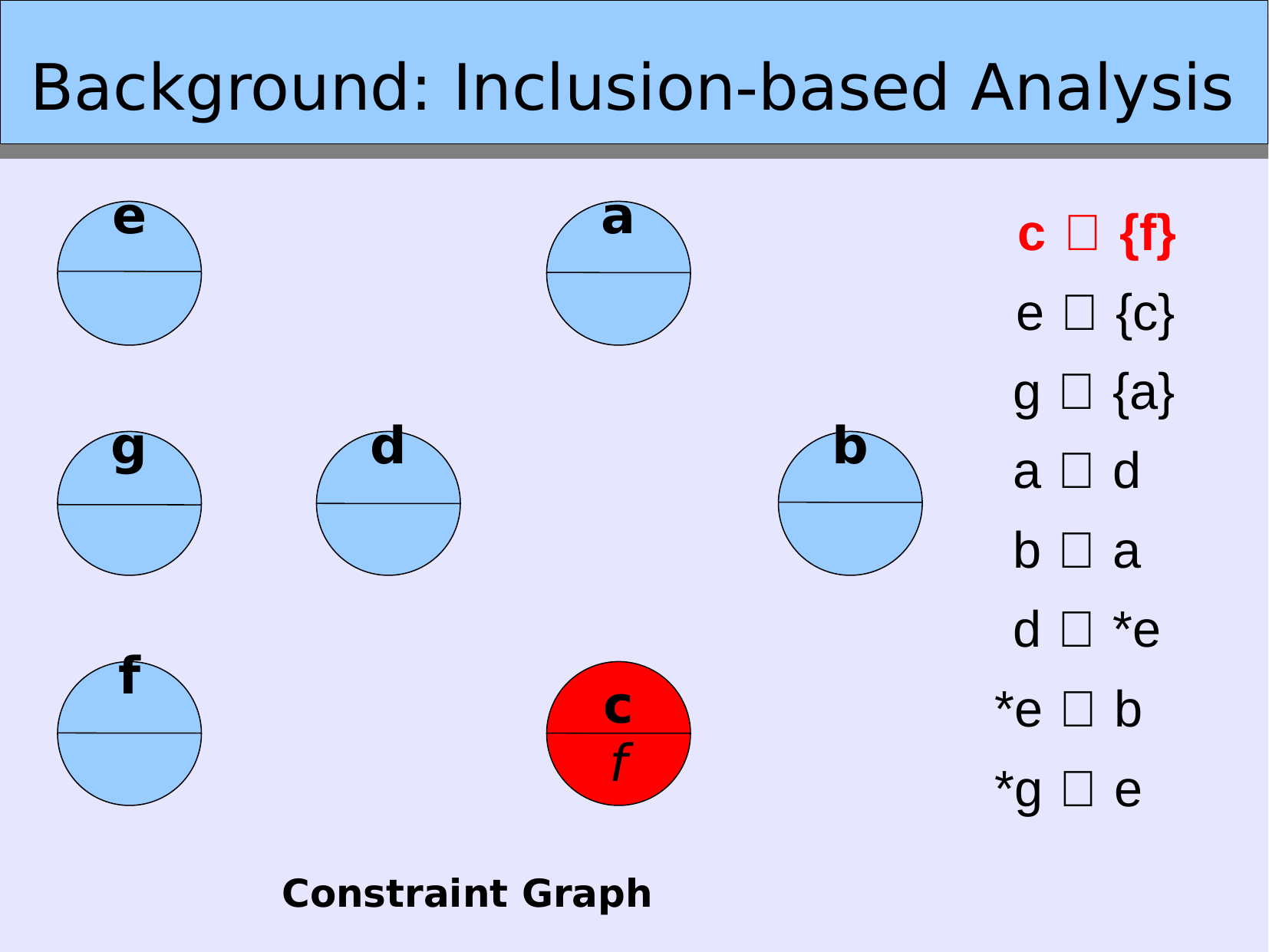

Background: Inclusion-based Analysis
e

a

   c ⊇ {f}
  e ⊇ {c}
  g ⊇ {a}
  a ⊇ d
  b ⊇ a
  d ⊇ *e
 *e ⊇ b
 *g ⊇ e

g

d

b

f

c
f

Constraint Graph